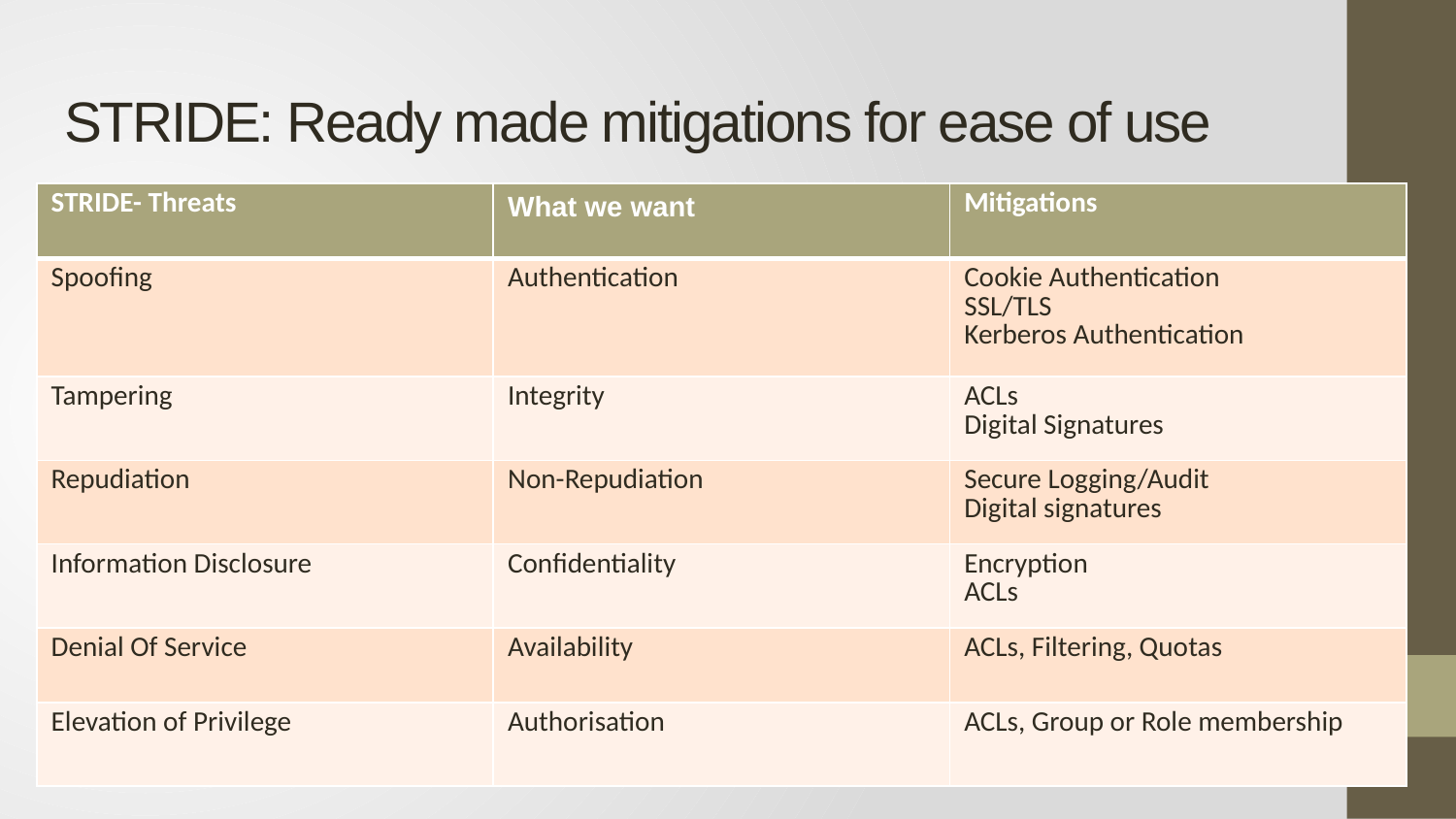

# STRIDE: Ready made mitigations for ease of use

| STRIDE- Threats | What we want | Mitigations |
| --- | --- | --- |
| Spoofing | Authentication | Cookie Authentication SSL/TLS Kerberos Authentication |
| Tampering | Integrity | ACLs Digital Signatures |
| Repudiation | Non-Repudiation | Secure Logging/Audit Digital signatures |
| Information Disclosure | Confidentiality | Encryption ACLs |
| Denial Of Service | Availability | ACLs, Filtering, Quotas |
| Elevation of Privilege | Authorisation | ACLs, Group or Role membership |